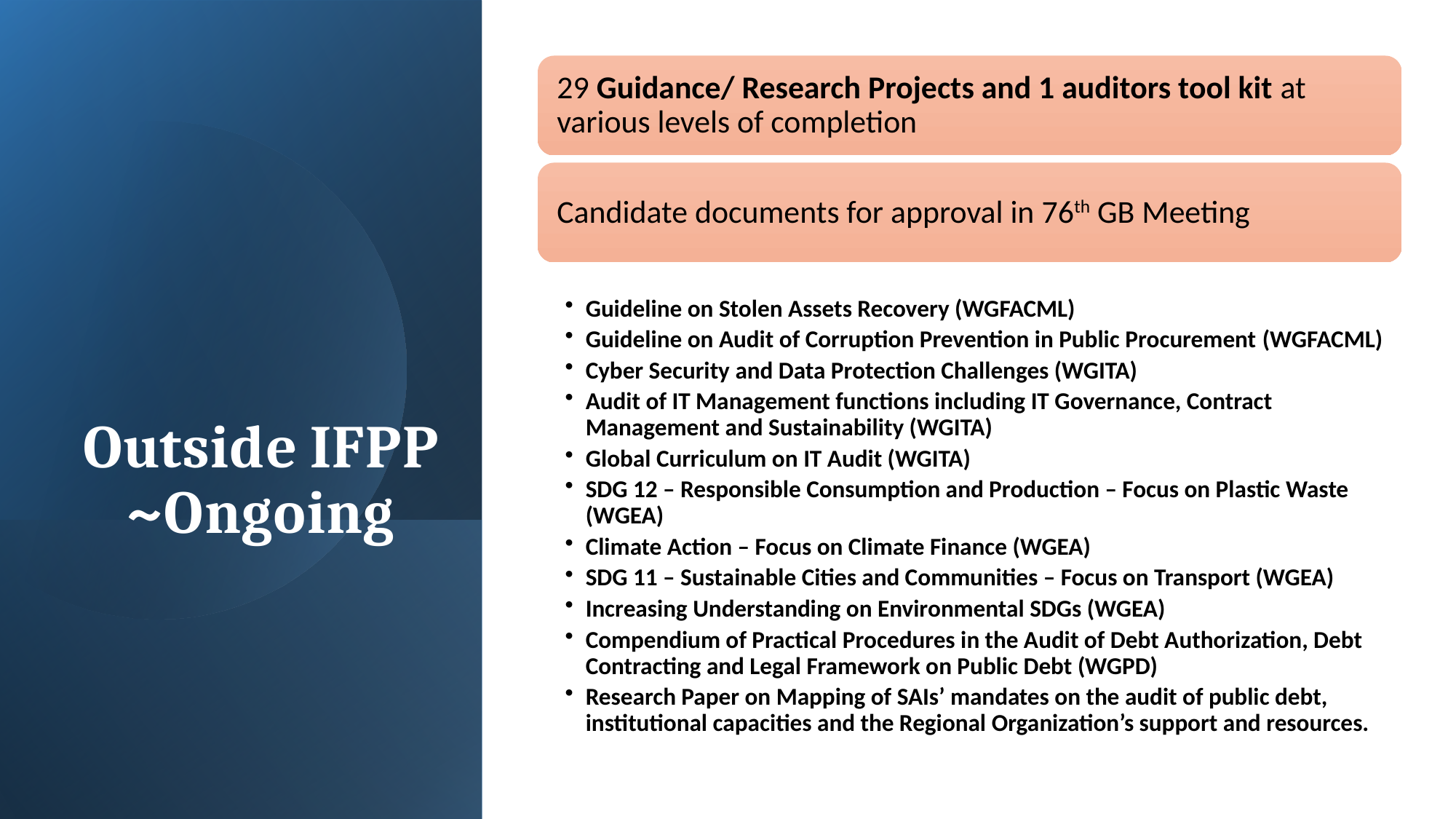

29 Guidance/ Research Projects and 1 auditors tool kit at various levels of completion
Candidate documents for approval in 76th GB Meeting
Guideline on Stolen Assets Recovery (WGFACML)
Guideline on Audit of Corruption Prevention in Public Procurement (WGFACML)
Cyber Security and Data Protection Challenges (WGITA)
Audit of IT Management functions including IT Governance, Contract Management and Sustainability (WGITA)
Global Curriculum on IT Audit (WGITA)
SDG 12 – Responsible Consumption and Production – Focus on Plastic Waste (WGEA)
Climate Action – Focus on Climate Finance (WGEA)
SDG 11 – Sustainable Cities and Communities – Focus on Transport (WGEA)
Increasing Understanding on Environmental SDGs (WGEA)
Compendium of Practical Procedures in the Audit of Debt Authorization, Debt Contracting and Legal Framework on Public Debt (WGPD)
Research Paper on Mapping of SAIs’ mandates on the audit of public debt, institutional capacities and the Regional Organization’s support and resources.
# Outside IFPP ~Ongoing